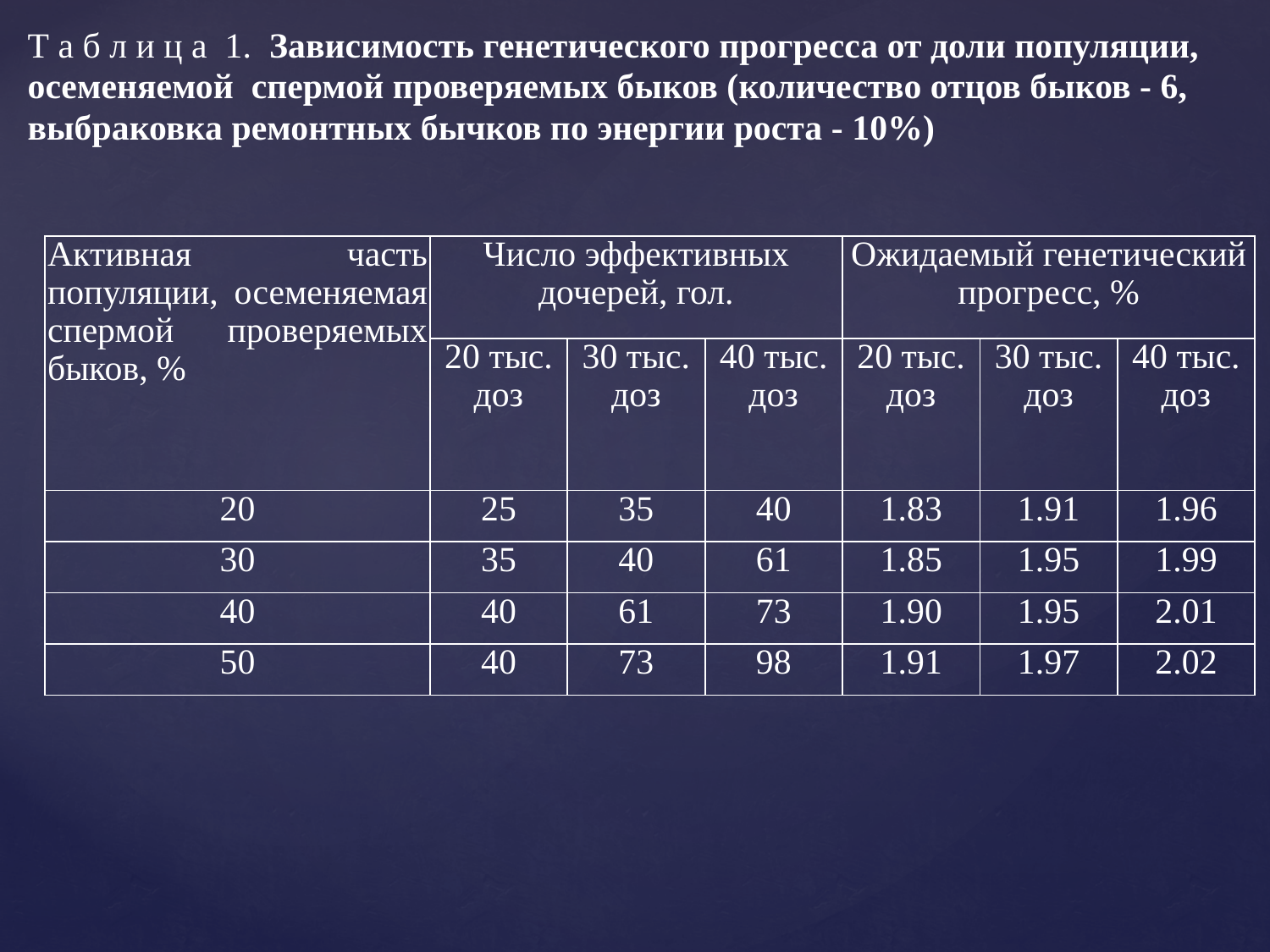

# Т а б л и ц а  1.  Зависимость генетического прогресса от доли популяции, осеменяемой  спермой проверяемых быков (количество отцов быков - 6, выбраковка ремонтных бычков по энергии роста - 10%)
| Активная часть популяции, осеменяемая спермой проверяемых быков, % | Число эффективных дочерей, гол. |  |  | Ожидаемый генетический прогресс, % |  |  |
| --- | --- | --- | --- | --- | --- | --- |
|  | 20 тыс. доз | 30 тыс. доз | 40 тыс. доз | 20 тыс. доз | 30 тыс. доз | 40 тыс. доз |
| 20 | 25 | 35 | 40 | 1.83 | 1.91 | 1.96 |
| 30 | 35 | 40 | 61 | 1.85 | 1.95 | 1.99 |
| 40 | 40 | 61 | 73 | 1.90 | 1.95 | 2.01 |
| 50 | 40 | 73 | 98 | 1.91 | 1.97 | 2.02 |